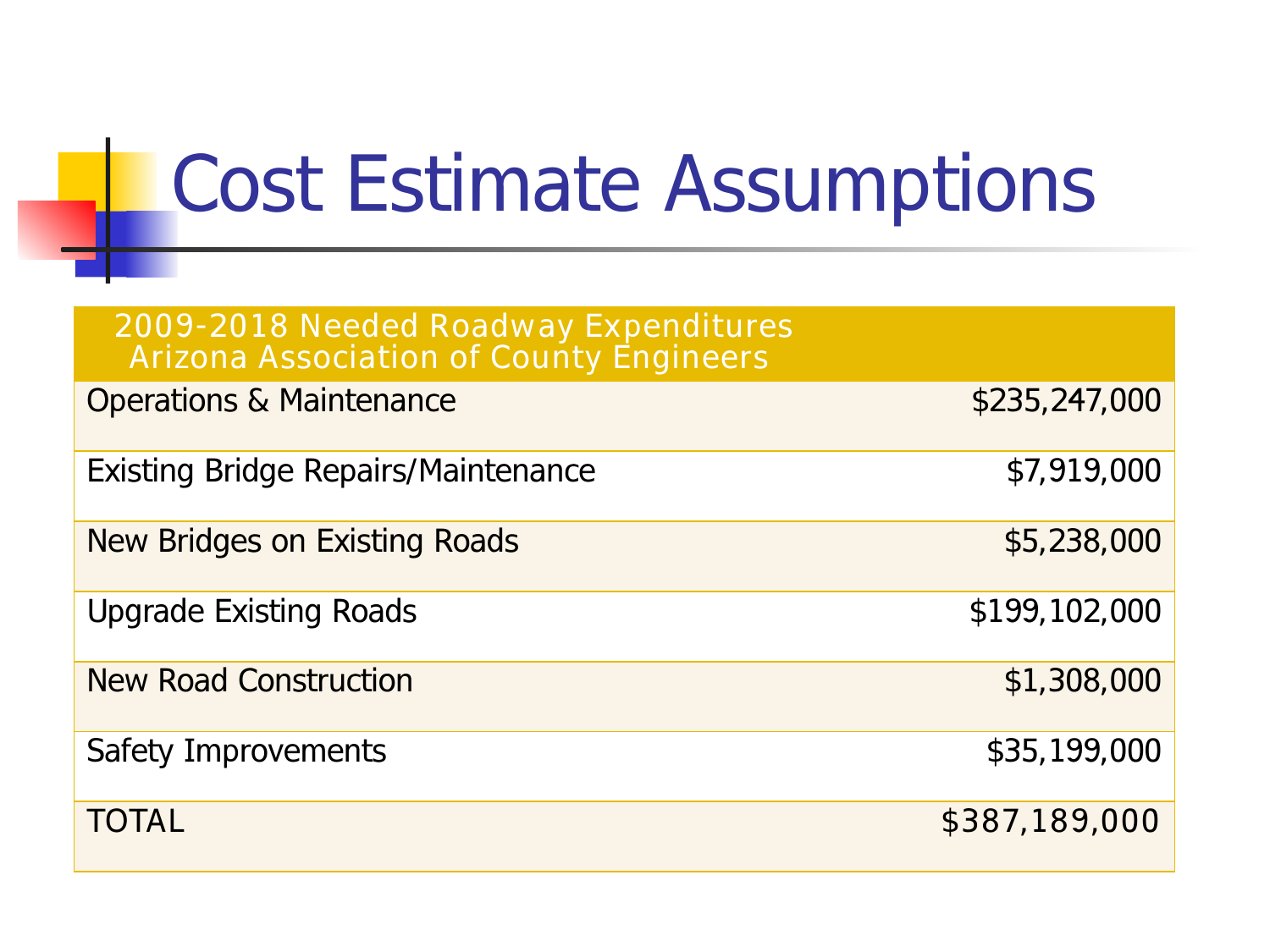

# Cost Estimate Assumptions
| 2009-2018 Needed Roadway Expenditures Arizona Association of County Engineers |  |
| --- | --- |
| Operations & Maintenance | $235,247,000 |
| Existing Bridge Repairs/Maintenance | $7,919,000 |
| New Bridges on Existing Roads | $5,238,000 |
| Upgrade Existing Roads | $199,102,000 |
| New Road Construction | $1,308,000 |
| Safety Improvements | $35,199,000 |
| TOTAL | $387,189,000 |